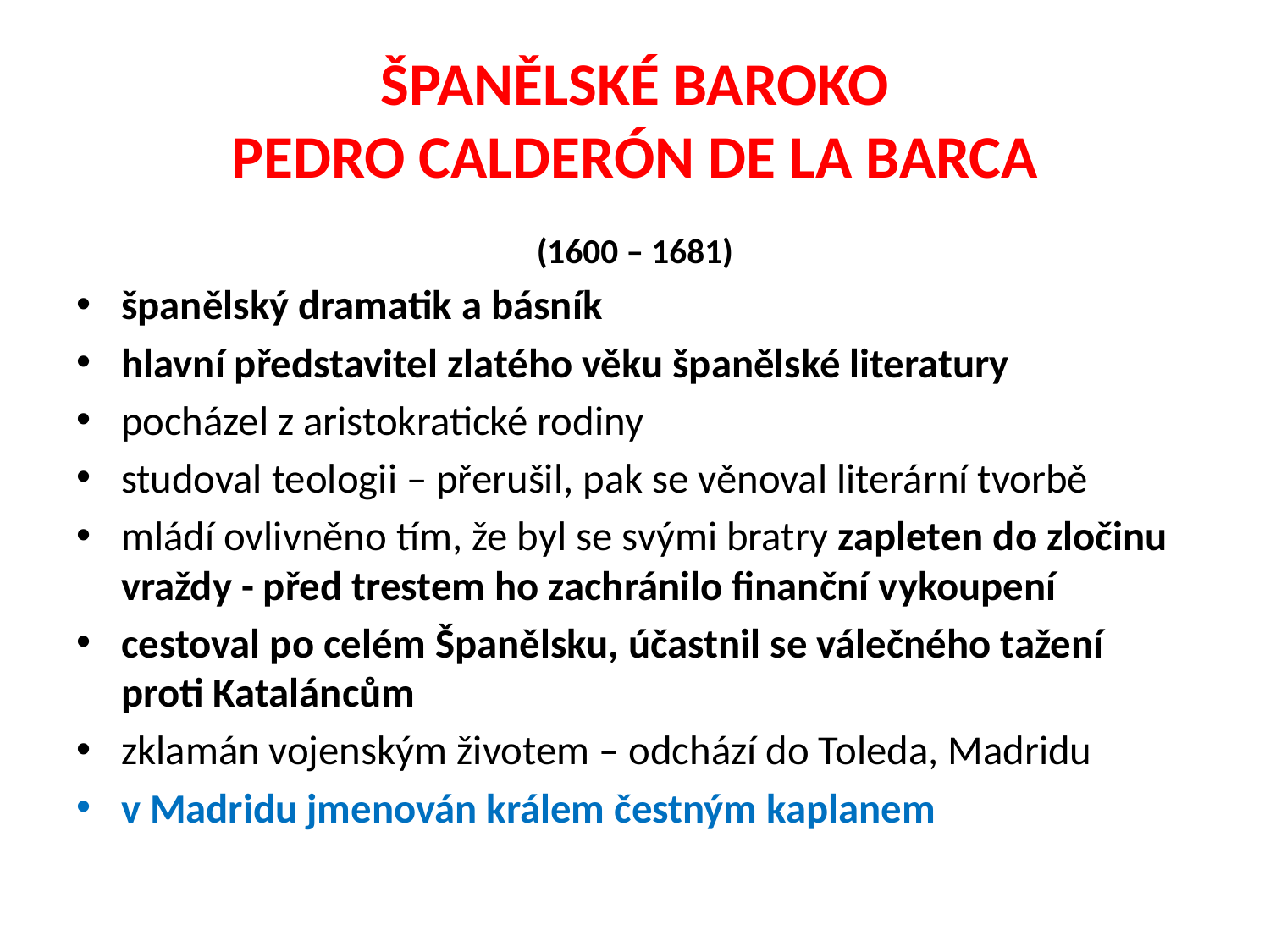

# ŠPANĚLSKÉ BAROKO PEDRO CALDERÓN DE LA BARCA
(1600 – 1681)
španělský dramatik a básník
hlavní představitel zlatého věku španělské literatury
pocházel z aristokratické rodiny
studoval teologii – přerušil, pak se věnoval literární tvorbě
mládí ovlivněno tím, že byl se svými bratry zapleten do zločinu vraždy - před trestem ho zachránilo finanční vykoupení
cestoval po celém Španělsku, účastnil se válečného tažení proti Kataláncům
zklamán vojenským životem – odchází do Toleda, Madridu
v Madridu jmenován králem čestným kaplanem